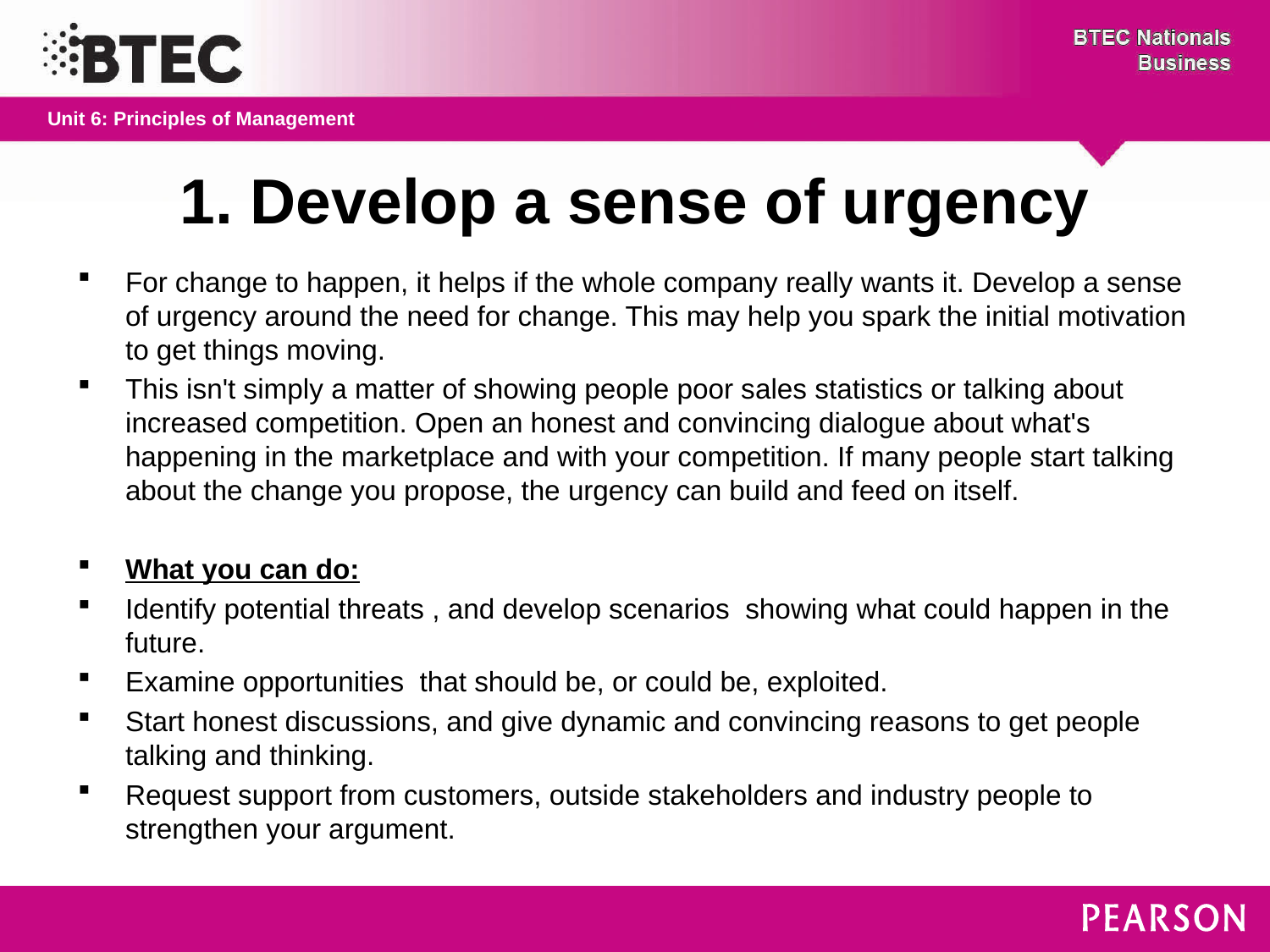

# 1. Develop a sense of urgency
For change to happen, it helps if the whole company really wants it. Develop a sense of urgency around the need for change. This may help you spark the initial motivation to get things moving.
This isn't simply a matter of showing people poor sales statistics or talking about increased competition. Open an honest and convincing dialogue about what's happening in the marketplace and with your competition. If many people start talking about the change you propose, the urgency can build and feed on itself.

What you can do:
Identify potential threats , and develop scenarios  showing what could happen in the future.
Examine opportunities  that should be, or could be, exploited.
Start honest discussions, and give dynamic and convincing reasons to get people talking and thinking.
Request support from customers, outside stakeholders and industry people to strengthen your argument.